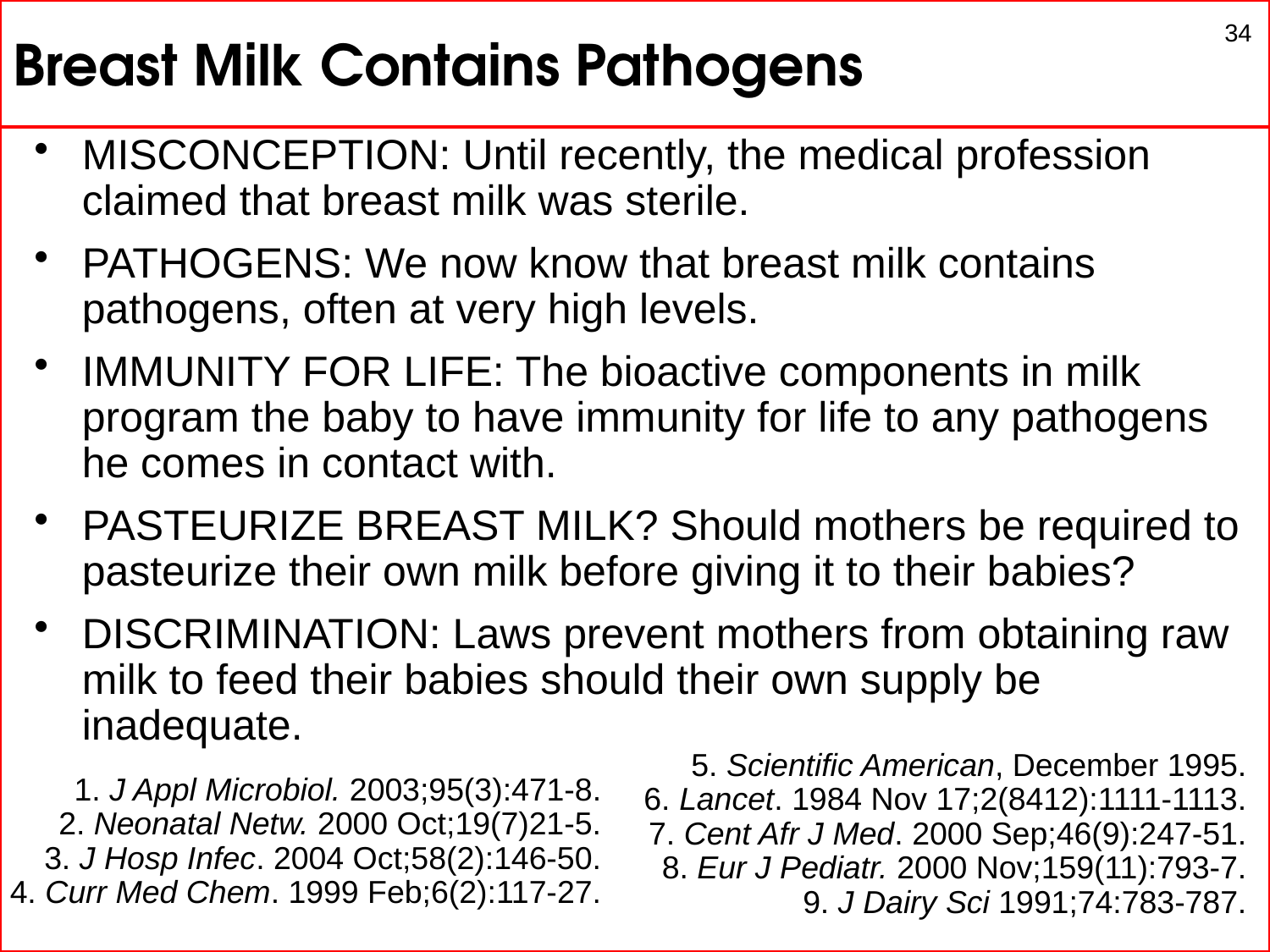

# Breast Milk Contains Pathogens
34

MISCONCEPTION: Until recently, the medical profession claimed that breast milk was sterile.
PATHOGENS: We now know that breast milk contains pathogens, often at very high levels.
IMMUNITY FOR LIFE: The bioactive components in milk program the baby to have immunity for life to any pathogens he comes in contact with.
PASTEURIZE BREAST MILK? Should mothers be required to pasteurize their own milk before giving it to their babies?
DISCRIMINATION: Laws prevent mothers from obtaining raw milk to feed their babies should their own supply be inadequate.
5. Scientific American, December 1995.
6. Lancet. 1984 Nov 17;2(8412):1111-1113.
7. Cent Afr J Med. 2000 Sep;46(9):247-51.
8. Eur J Pediatr. 2000 Nov;159(11):793-7.
9. J Dairy Sci 1991;74:783-787.
1. J Appl Microbiol. 2003;95(3):471-8.
 2. Neonatal Netw. 2000 Oct;19(7)21-5.
3. J Hosp Infec. 2004 Oct;58(2):146-50.
4. Curr Med Chem. 1999 Feb;6(2):117-27.